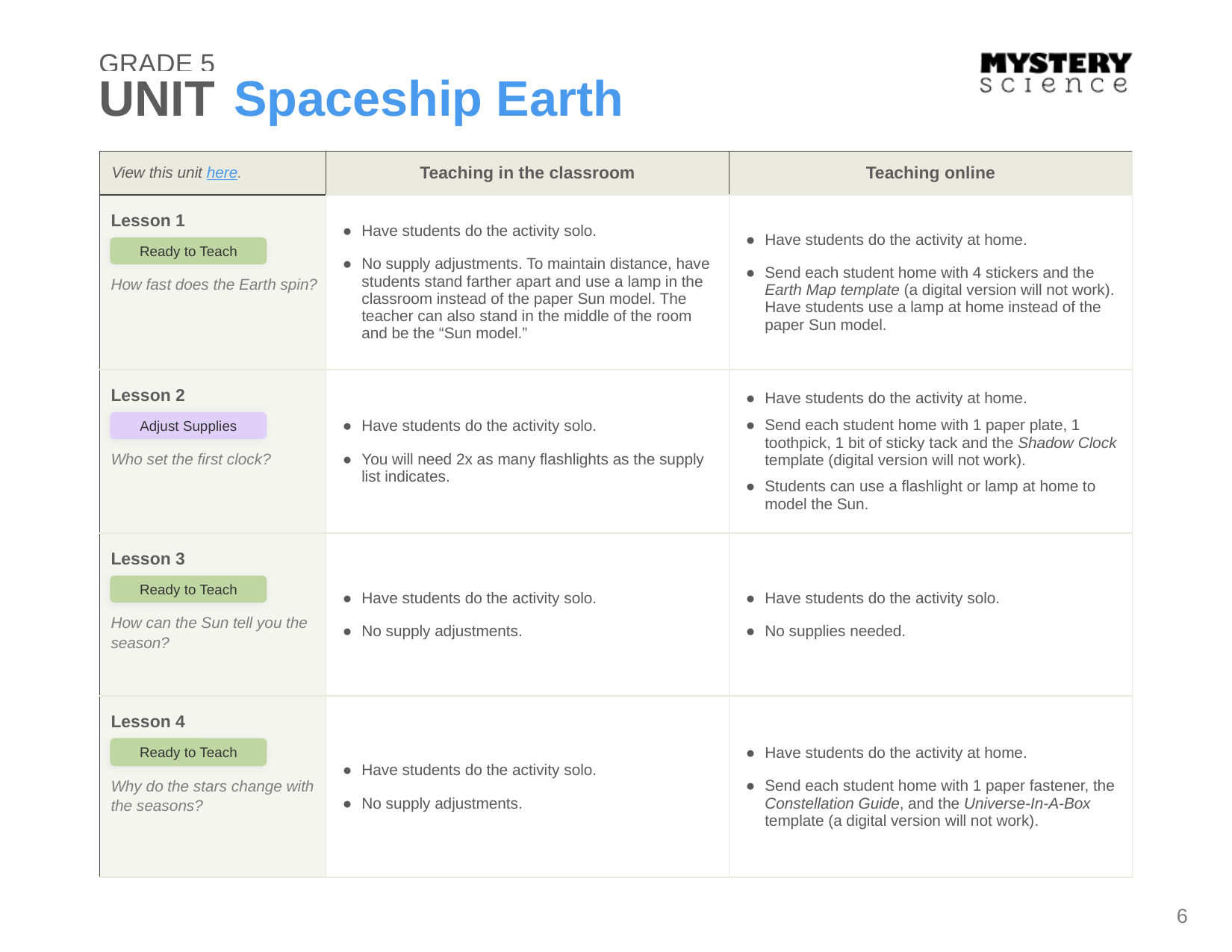

GRADE 5
UNIT  Spaceship Earth
| View this unit here. | Teaching in the classroom | Teaching online |
| --- | --- | --- |
| Lesson 1 How fast does the Earth spin? | Have students do the activity solo. No supply adjustments. To maintain distance, have students stand farther apart and use a lamp in the classroom instead of the paper Sun model. The teacher can also stand in the middle of the room and be the “Sun model.” | Have students do the activity at home. Send each student home with 4 stickers and the Earth Map template (a digital version will not work). Have students use a lamp at home instead of the paper Sun model. |
| Lesson 2 Who set the first clock? | Have students do the activity solo. You will need 2x as many flashlights as the supply list indicates. | Have students do the activity at home. Send each student home with 1 paper plate, 1 toothpick, 1 bit of sticky tack and the Shadow Clock template (digital version will not work). Students can use a flashlight or lamp at home to model the Sun. |
| Lesson 3 How can the Sun tell you the season? | Have students do the activity solo. No supply adjustments. | Have students do the activity solo. No supplies needed. |
| Lesson 4 Why do the stars change with the seasons? | Have students do the activity solo. No supply adjustments. | Have students do the activity at home. Send each student home with 1 paper fastener, the Constellation Guide, and the Universe-In-A-Box template (a digital version will not work). |

Ready to Teach

Adjust Supplies

Ready to Teach

Ready to Teach
6